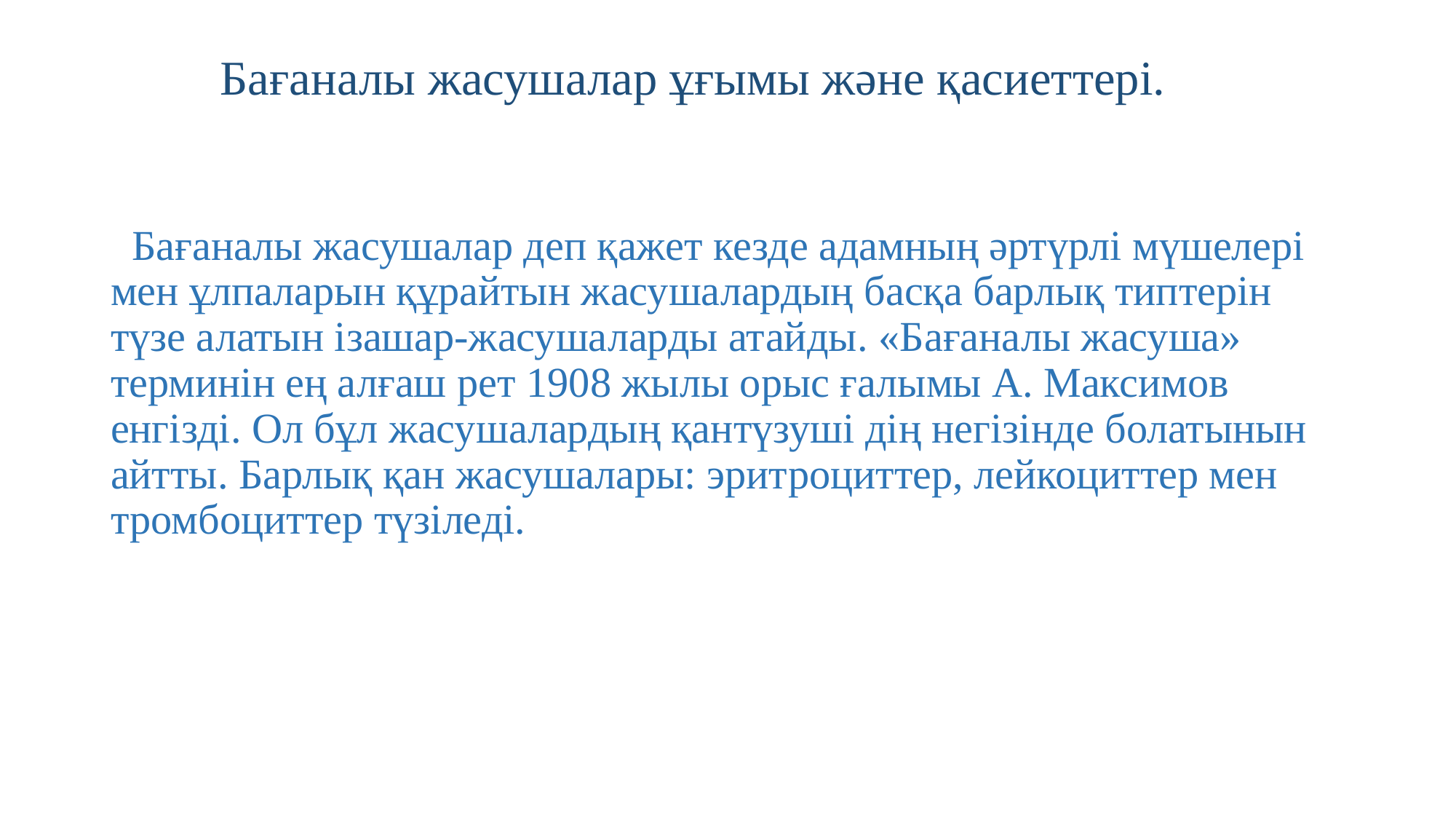

# Бағаналы жасушалар ұғымы және қасиеттері.
  Бағаналы жасушалар деп қажет кезде адамның әртүрлі мүшелері мен ұлпаларын құрайтын жасушалардың басқа барлық типтерін түзе алатын ізашар-жасушаларды атайды. «Бағаналы жасуша» терминін ең алғаш рет 1908 жылы орыс ғалымы А. Максимов енгізді. Ол бұл жасушалардың қантүзуші дің негізінде болатынын айтты. Барлық қан жасушалары: эритроциттер, лейкоциттер мен тромбоциттер түзіледі.